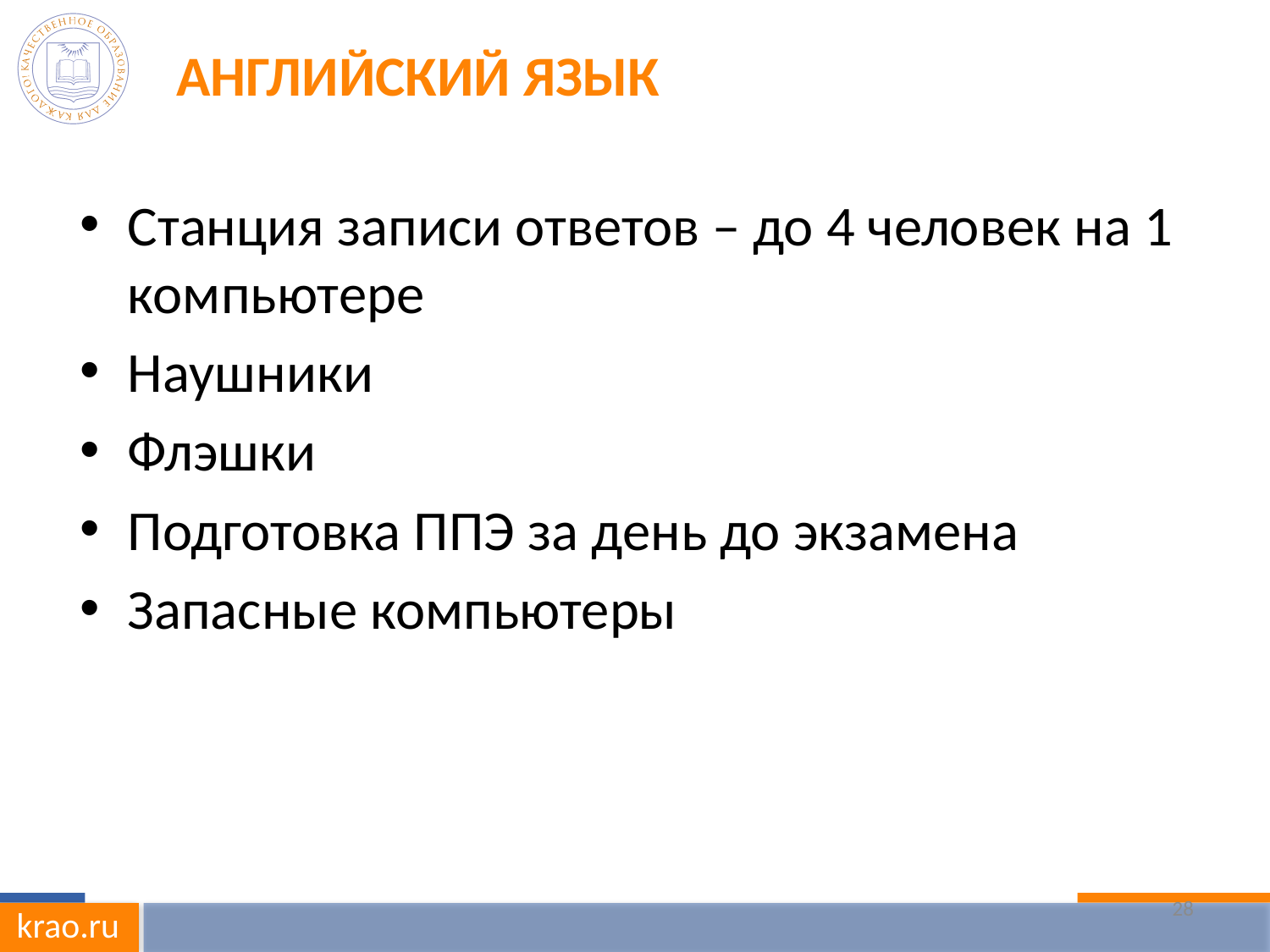

# Английский язык
Станция записи ответов – до 4 человек на 1 компьютере
Наушники
Флэшки
Подготовка ППЭ за день до экзамена
Запасные компьютеры
28